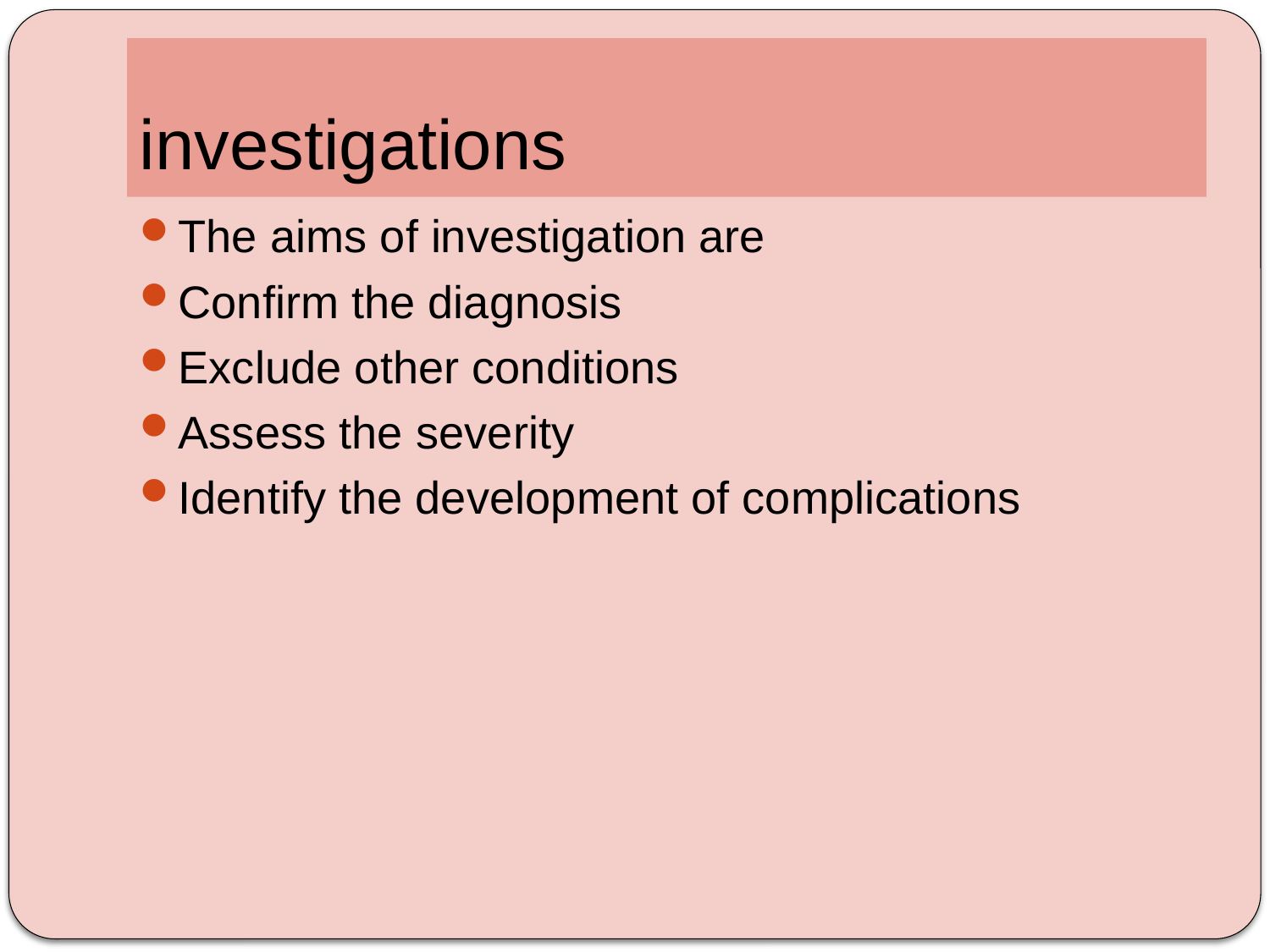

# investigations
The aims of investigation are
Confirm the diagnosis
Exclude other conditions
Assess the severity
Identify the development of complications